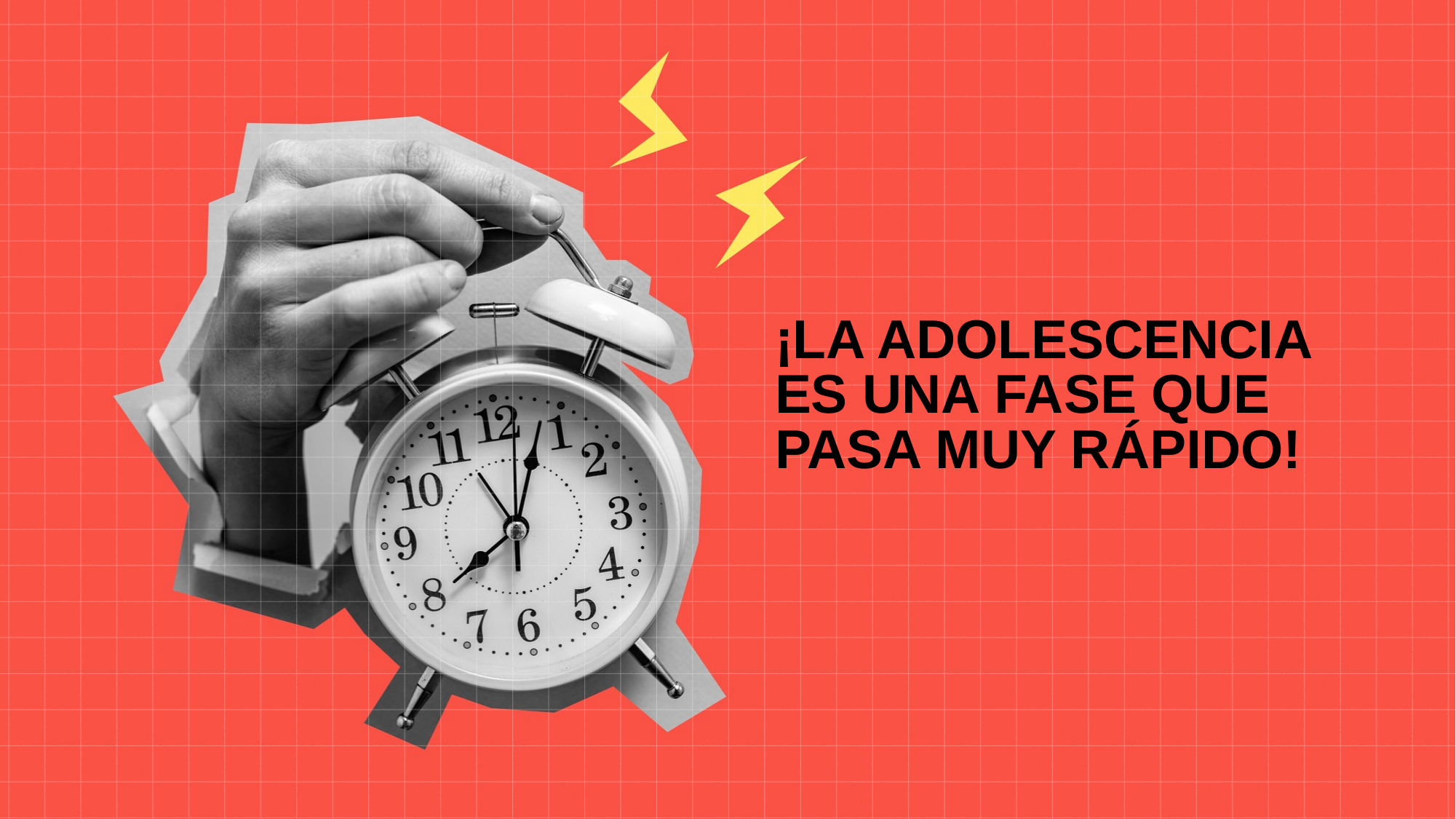

¡La adolescencia es una fase que pasa muy rápido!